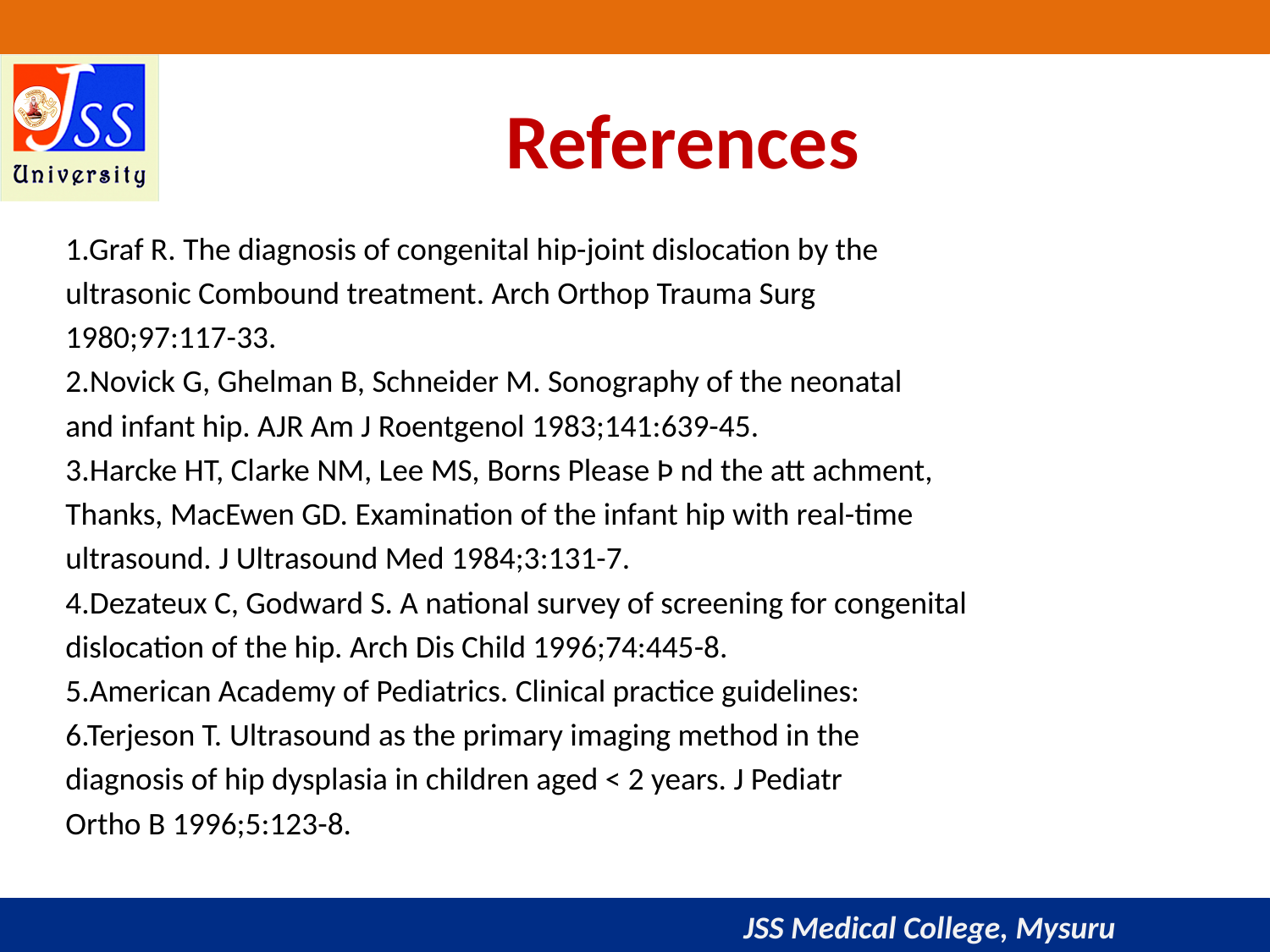

# References
1.Graf R. The diagnosis of congenital hip-joint dislocation by the
ultrasonic Combound treatment. Arch Orthop Trauma Surg
1980;97:117-33.
2.Novick G, Ghelman B, Schneider M. Sonography of the neonatal
and infant hip. AJR Am J Roentgenol 1983;141:639-45.
3.Harcke HT, Clarke NM, Lee MS, Borns Please Þ nd the att achment,
Thanks, MacEwen GD. Examination of the infant hip with real-time
ultrasound. J Ultrasound Med 1984;3:131-7.
4.Dezateux C, Godward S. A national survey of screening for congenital
dislocation of the hip. Arch Dis Child 1996;74:445-8.
5.American Academy of Pediatrics. Clinical practice guidelines:
6.Terjeson T. Ultrasound as the primary imaging method in the
diagnosis of hip dysplasia in children aged < 2 years. J Pediatr
Ortho B 1996;5:123-8.